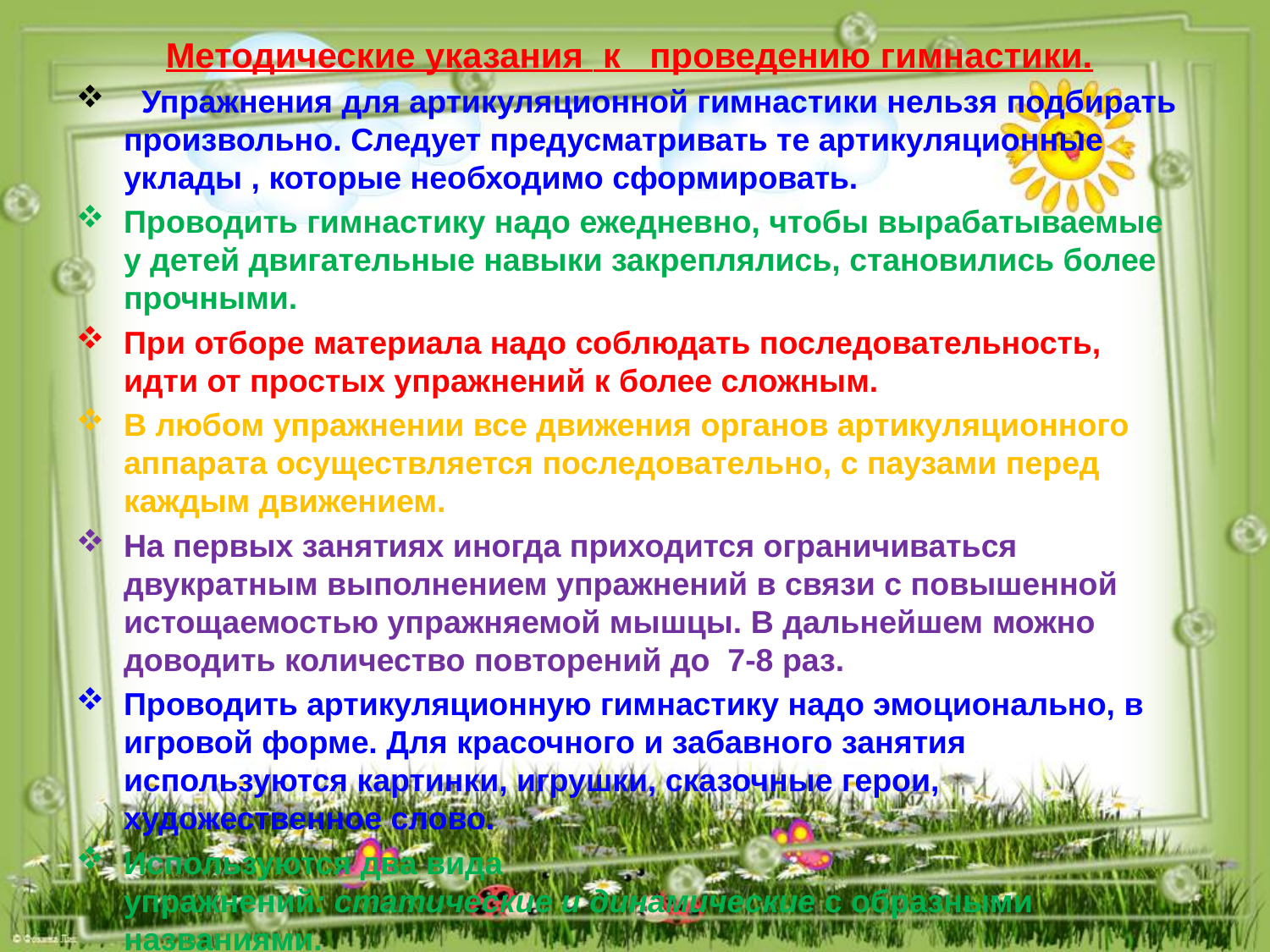

Методические указания  к   проведению гимнастики.
  Упражнения для артикуляционной гимнастики нельзя подбирать произвольно. Следует предусматривать те артикуляционные уклады , которые необходимо сформировать.
Проводить гимнастику надо ежедневно, чтобы вырабатываемые у детей двигательные навыки закреплялись, становились более прочными.
При отборе материала надо соблюдать последовательность, идти от простых упражнений к более сложным.
В любом упражнении все движения органов артикуляционного аппарата осуществляется последовательно, с паузами перед каждым движением.
На первых занятиях иногда приходится ограничиваться двукратным выполнением упражнений в связи с повышенной истощаемостью упражняемой мышцы. В дальнейшем можно доводить количество повторений до  7-8 раз.
Проводить артикуляционную гимнастику надо эмоционально, в игровой форме. Для красочного и забавного занятия используются картинки, игрушки, сказочные герои, художественное слово.
Используются два вида упражнений: статические и динамические с образными названиями.
Статические упражнения направлены на удержание артикуляционной позы в течение 6-10 секунд. Динамические упражнения требуют ритмического повторения 6-8 раз движений, координации, хорошей переключаемости.